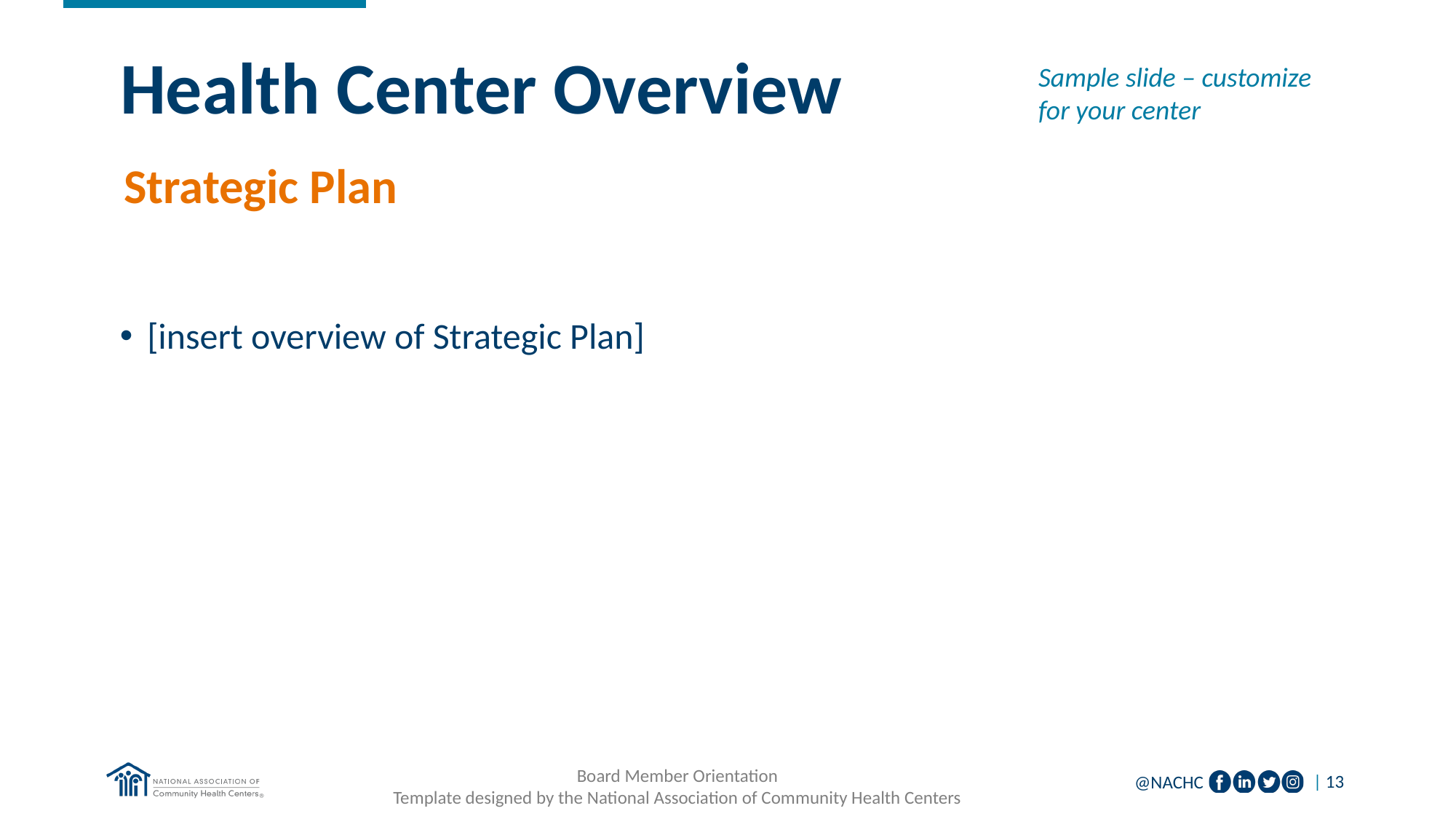

Health Center Overview
Sample slide – customize for your center
# Strategic Plan
[insert overview of Strategic Plan]

Board Member Orientation
Template designed by the National Association of Community Health Centers
| 13